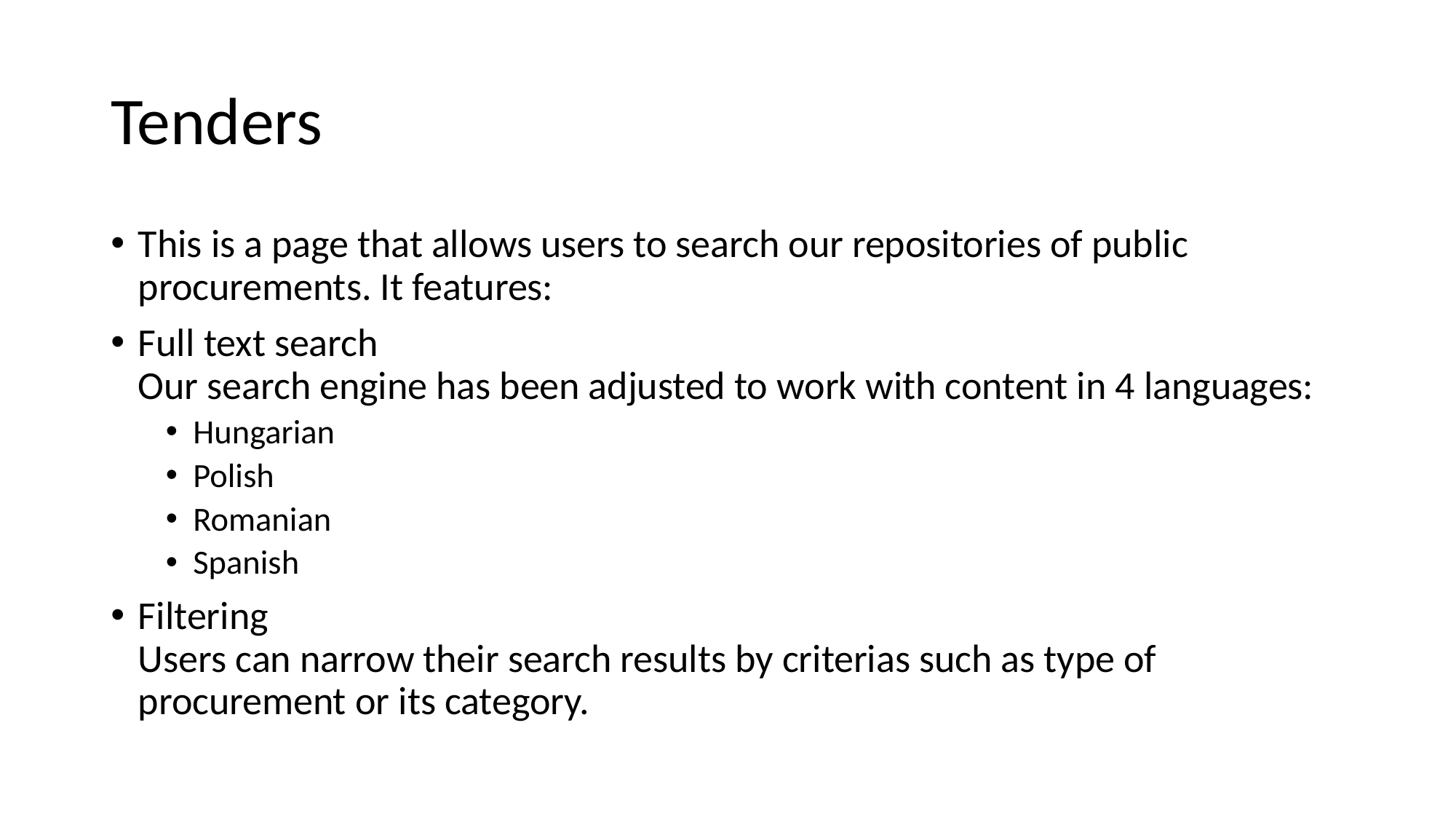

# Tenders
This is a page that allows users to search our repositories of public procurements. It features:
Full text search
Our search engine has been adjusted to work with content in 4 languages:
Hungarian
Polish
Romanian
Spanish
Filtering
Users can narrow their search results by criterias such as type of procurement or its category.